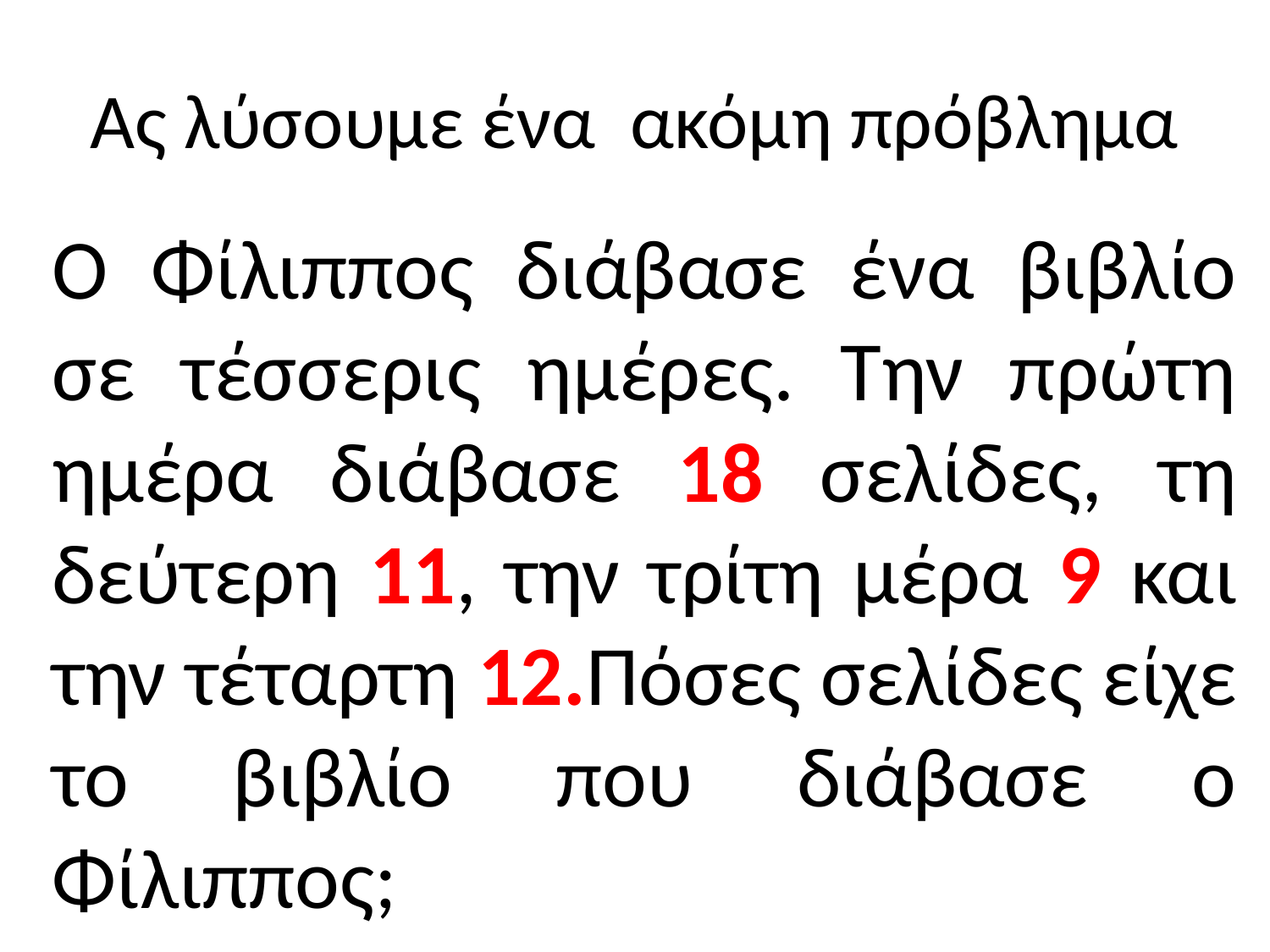

# Ας λύσουμε ένα  ακόμη πρόβλημα
Ο Φίλιππος διάβασε ένα βιβλίο σε τέσσερις ημέρες. Την πρώτη ημέρα διάβασε 18 σελίδες, τη δεύτερη 11, την τρίτη μέρα 9 και την τέταρτη 12.Πόσες σελίδες είχε το βιβλίο που διάβασε ο Φίλιππος;